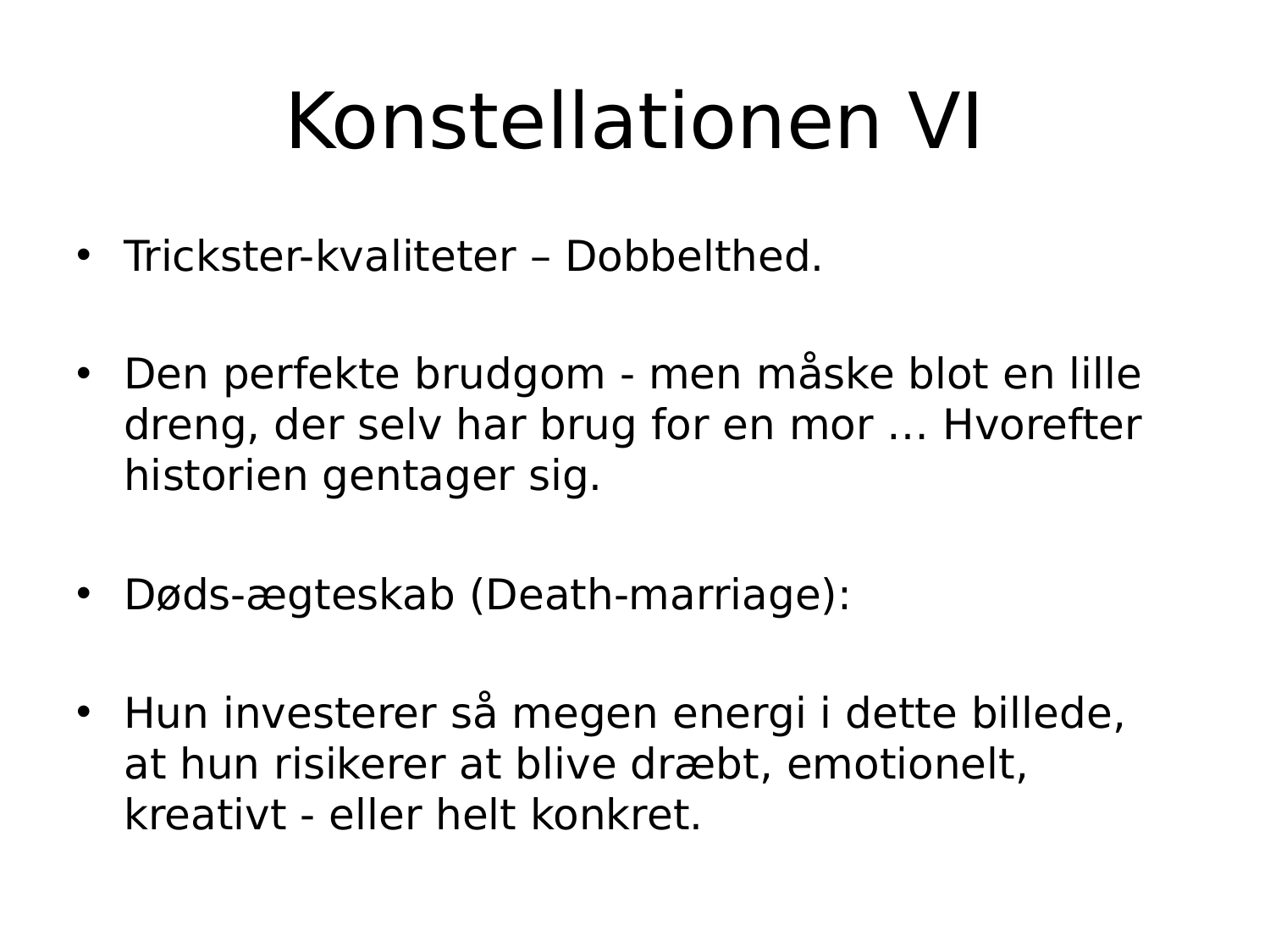

# Konstellationen VI
Trickster-kvaliteter – Dobbelthed.

Den perfekte brudgom - men måske blot en lille dreng, der selv har brug for en mor … Hvorefter historien gentager sig.

Døds-ægteskab (Death-marriage):

Hun investerer så megen energi i dette billede,  at hun risikerer at blive dræbt, emotionelt, kreativt - eller helt konkret.